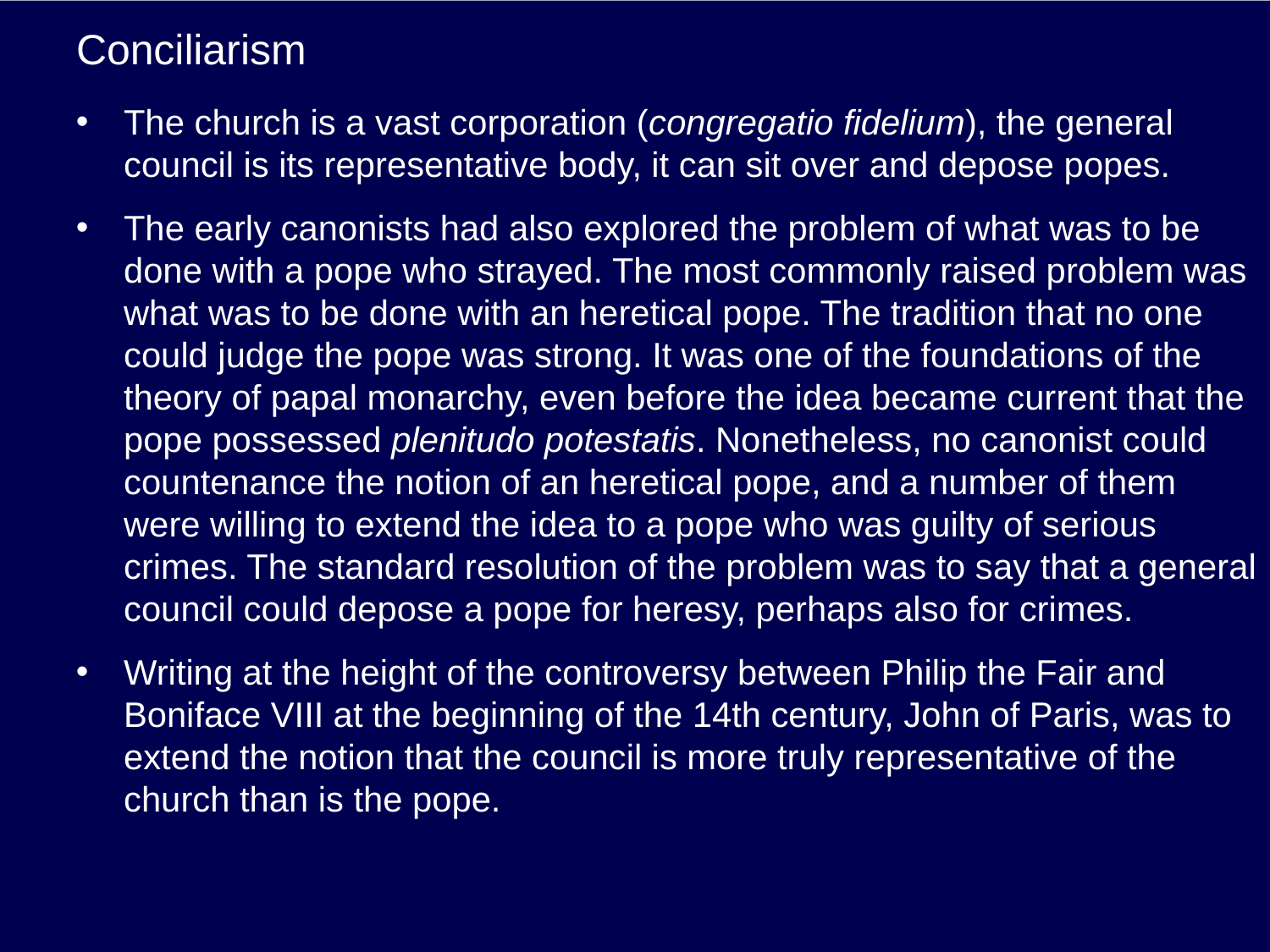

# Conciliarism
The church is a vast corporation (congregatio fidelium), the general council is its representative body, it can sit over and depose popes.

The early canonists had also explored the problem of what was to be done with a pope who strayed. The most commonly raised problem was what was to be done with an heretical pope. The tradition that no one could judge the pope was strong. It was one of the foundations of the theory of papal monarchy, even before the idea became current that the pope possessed plenitudo potestatis. Nonetheless, no canonist could countenance the notion of an heretical pope, and a number of them were willing to extend the idea to a pope who was guilty of serious crimes. The standard resolution of the problem was to say that a general council could depose a pope for heresy, perhaps also for crimes.

Writing at the height of the controversy between Philip the Fair and Boniface VIII at the beginning of the 14th century, John of Paris, was to extend the notion that the council is more truly representative of the church than is the pope.